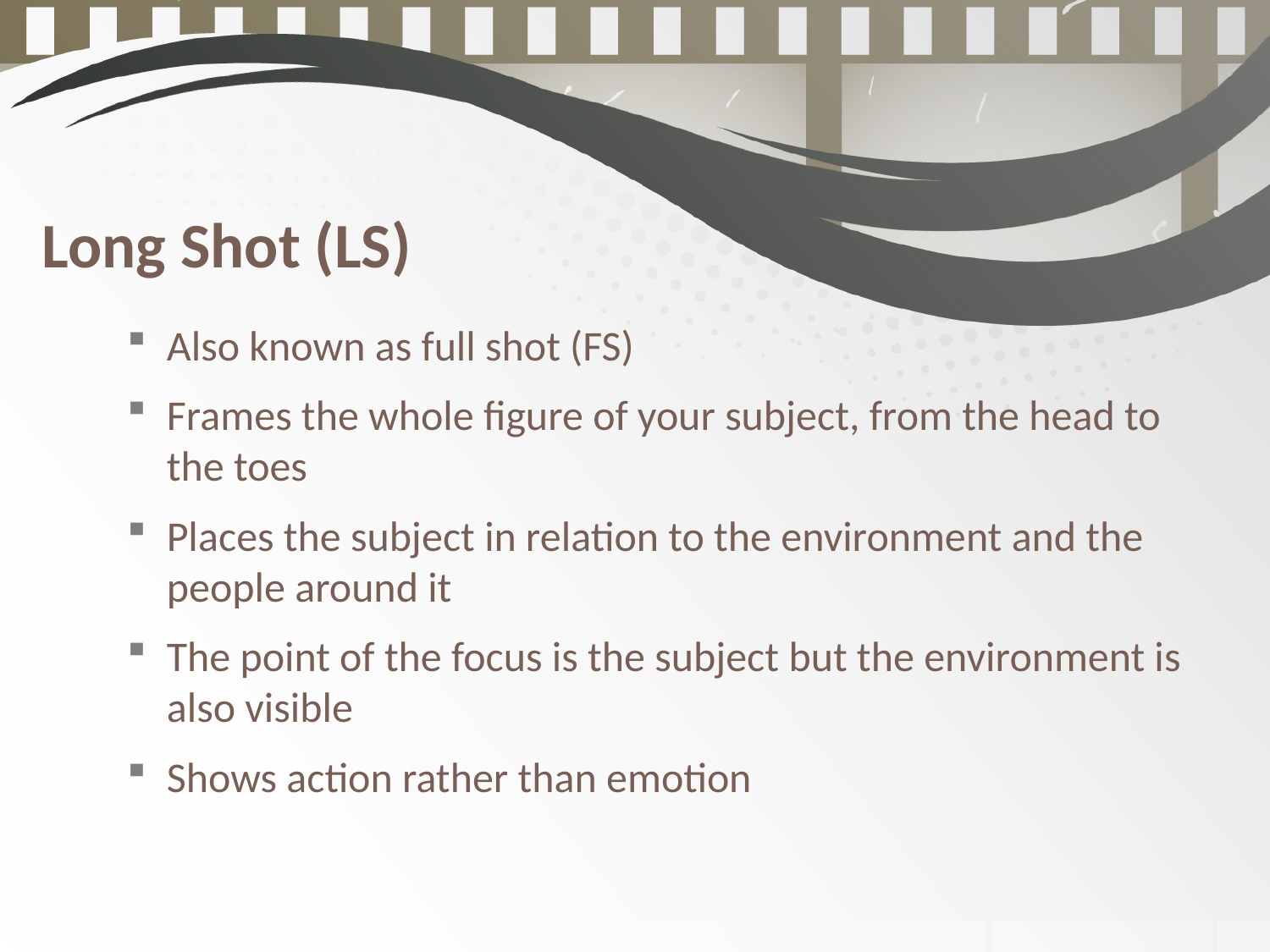

Long Shot (LS)
Also known as full shot (FS)
Frames the whole figure of your subject, from the head to the toes
Places the subject in relation to the environment and the people around it
The point of the focus is the subject but the environment is also visible
Shows action rather than emotion